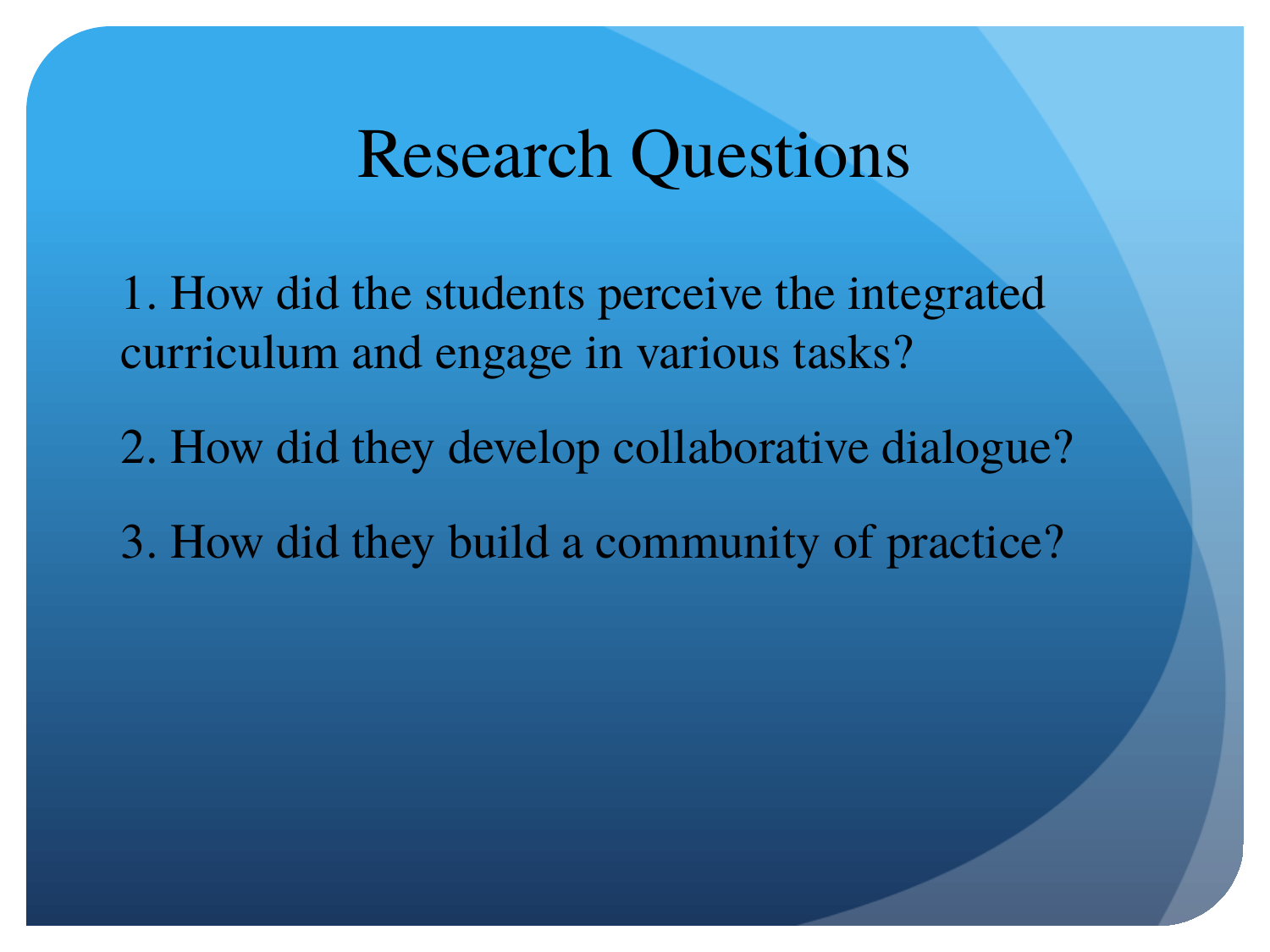

# Research Questions
1. How did the students perceive the integrated curriculum and engage in various tasks?
2. How did they develop collaborative dialogue?
3. How did they build a community of practice?